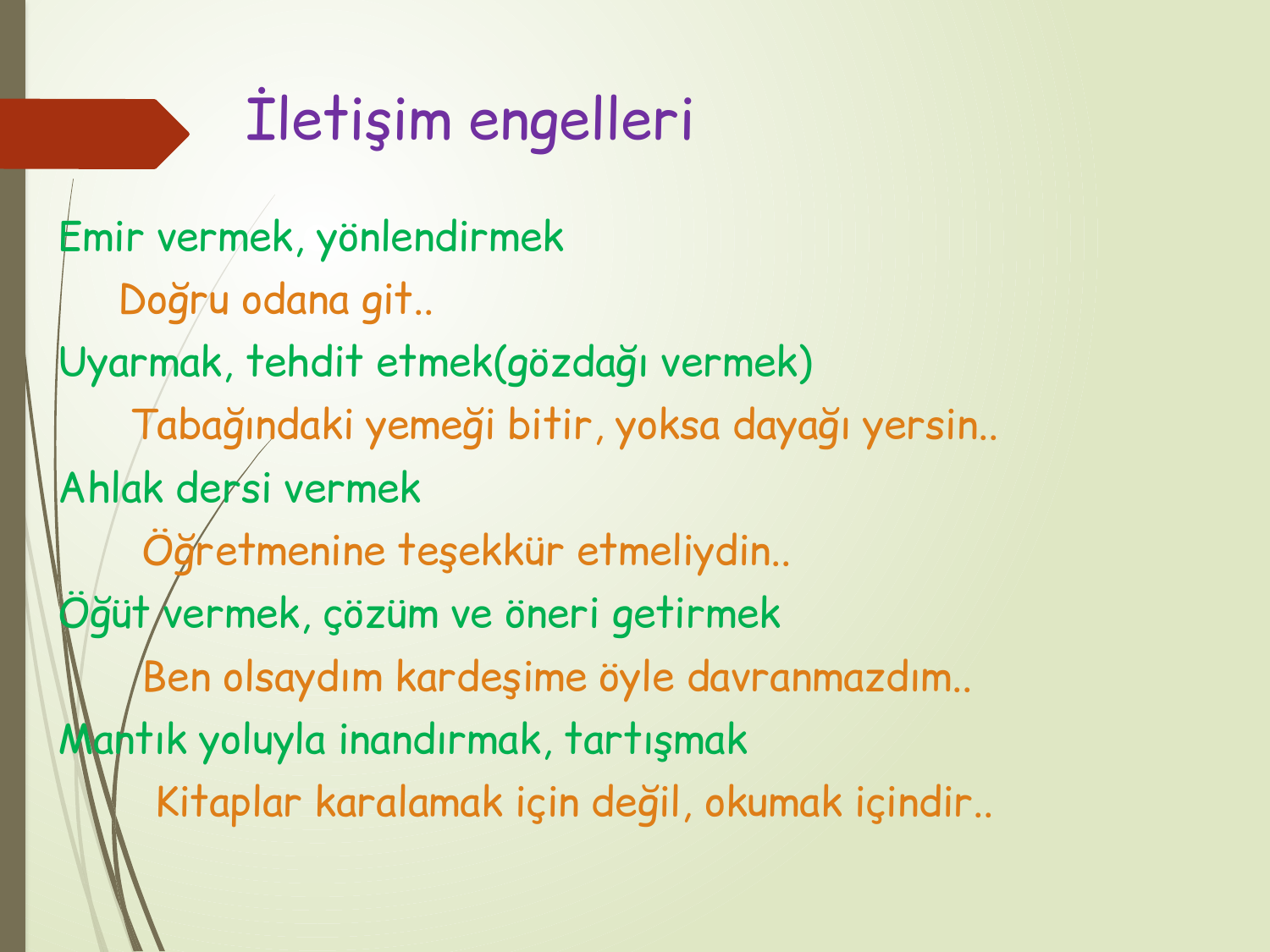

# İletişim engelleri
Emir vermek, yönlendirmek
     Doğru odana git..
Uyarmak, tehdit etmek(gözdağı vermek)
      Tabağındaki yemeği bitir, yoksa dayağı yersin..
Ahlak dersi vermek
       Öğretmenine teşekkür etmeliydin..
Öğüt vermek, çözüm ve öneri getirmek
       Ben olsaydım kardeşime öyle davranmazdım..
Mantık yoluyla inandırmak, tartışmak
        Kitaplar karalamak için değil, okumak içindir..